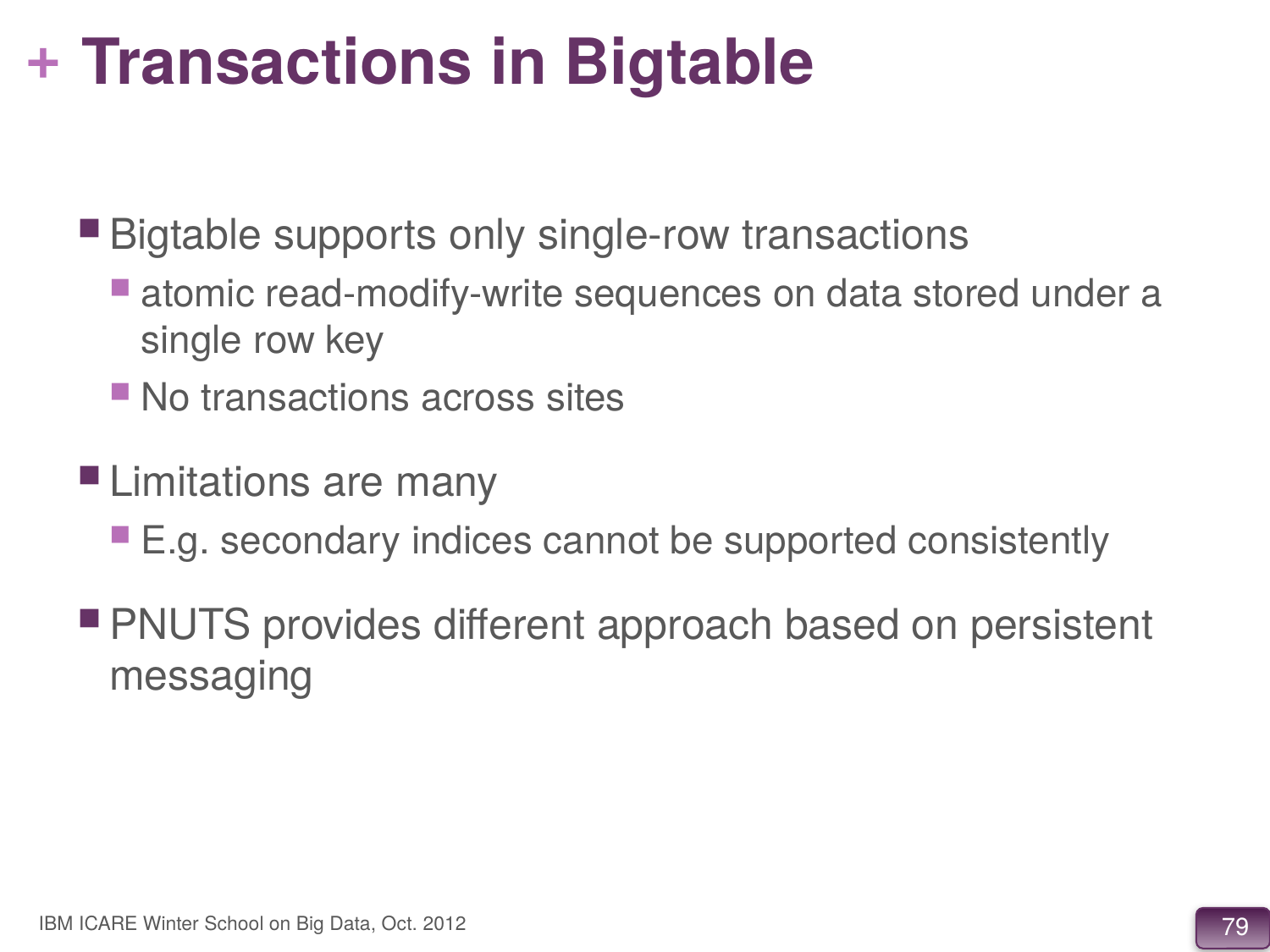

# Transactions in Bigtable
Bigtable supports only single-row transactions
atomic read-modify-write sequences on data stored under a single row key
No transactions across sites
Limitations are many
E.g. secondary indices cannot be supported consistently
PNUTS provides different approach based on persistent messaging

IBM ICARE Winter School on Big Data, Oct. 2012